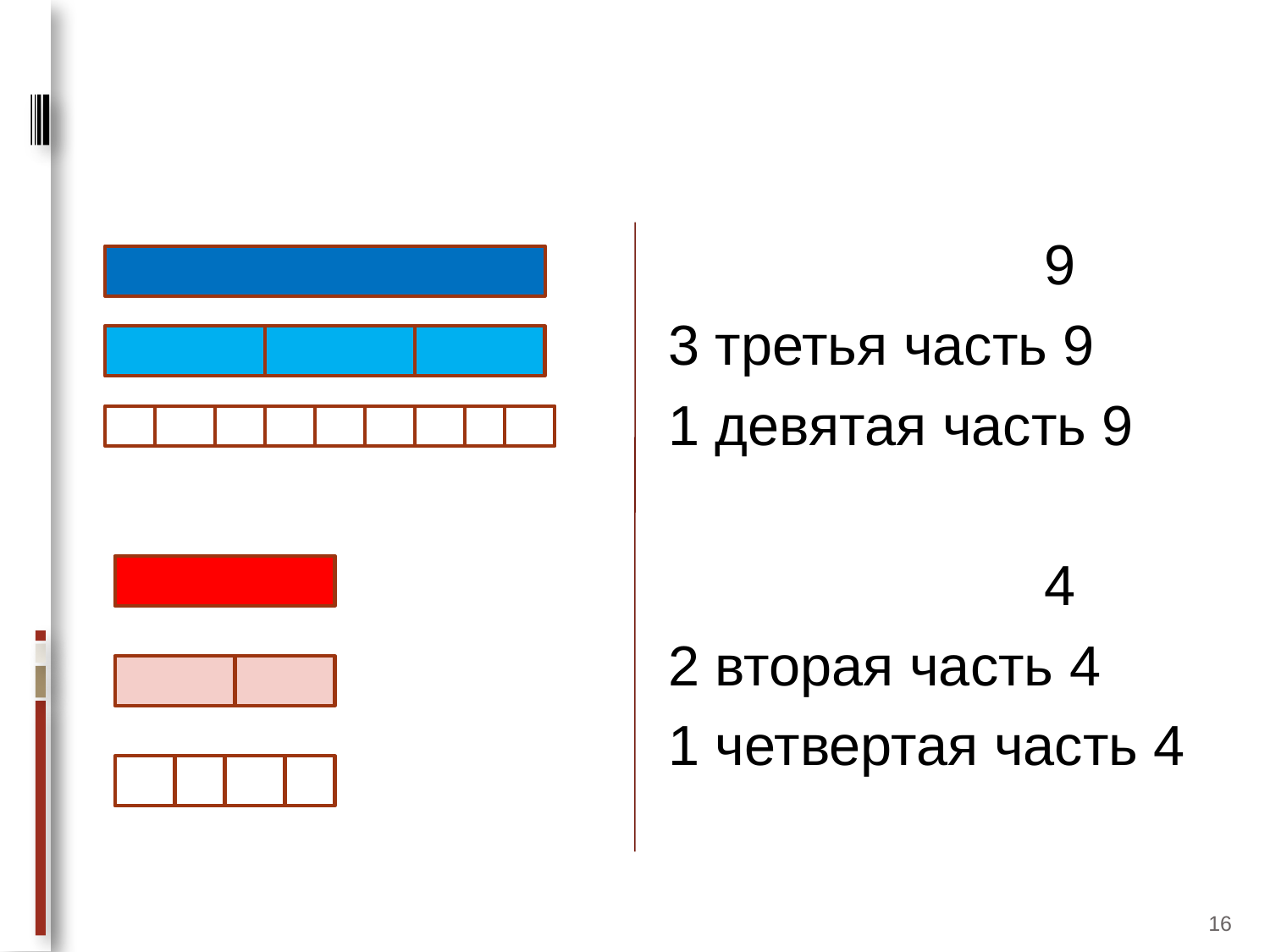

9
3 третья часть 9
1 девятая часть 9

                        4
2 вторая часть 4
1 четвертая часть 4

16